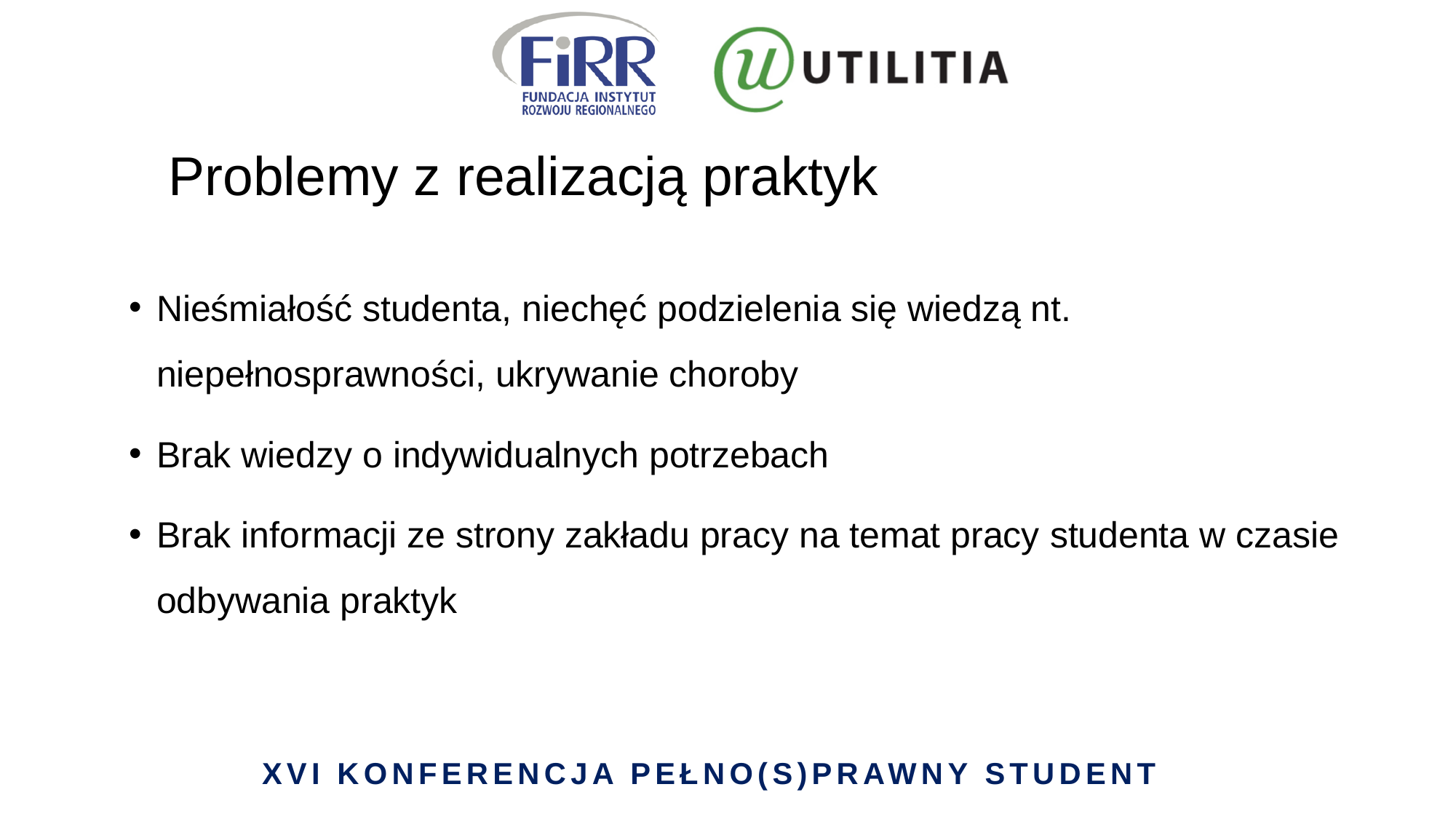

# Problemy z realizacją praktyk
Nieśmiałość studenta, niechęć podzielenia się wiedzą nt. niepełnosprawności, ukrywanie choroby
Brak wiedzy o indywidualnych potrzebach
Brak informacji ze strony zakładu pracy na temat pracy studenta w czasie odbywania praktyk